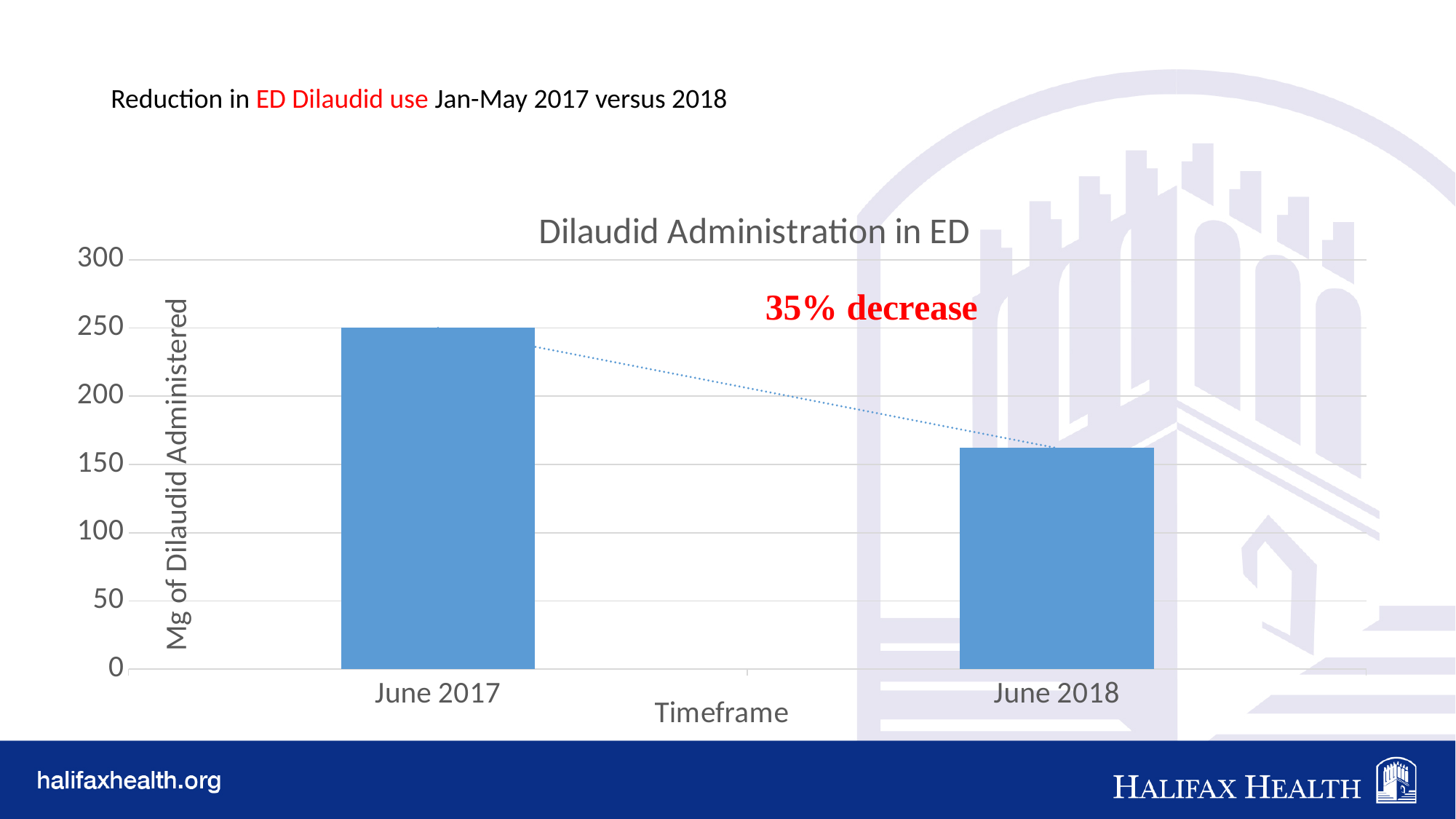

# Reduction in ED Dilaudid use Jan-May 2017 versus 2018

### Chart: Dilaudid Administration in ED

| Category | mg |
|---|---|
| June 2017 | 250.0 |
| June 2018 | 162.0 |